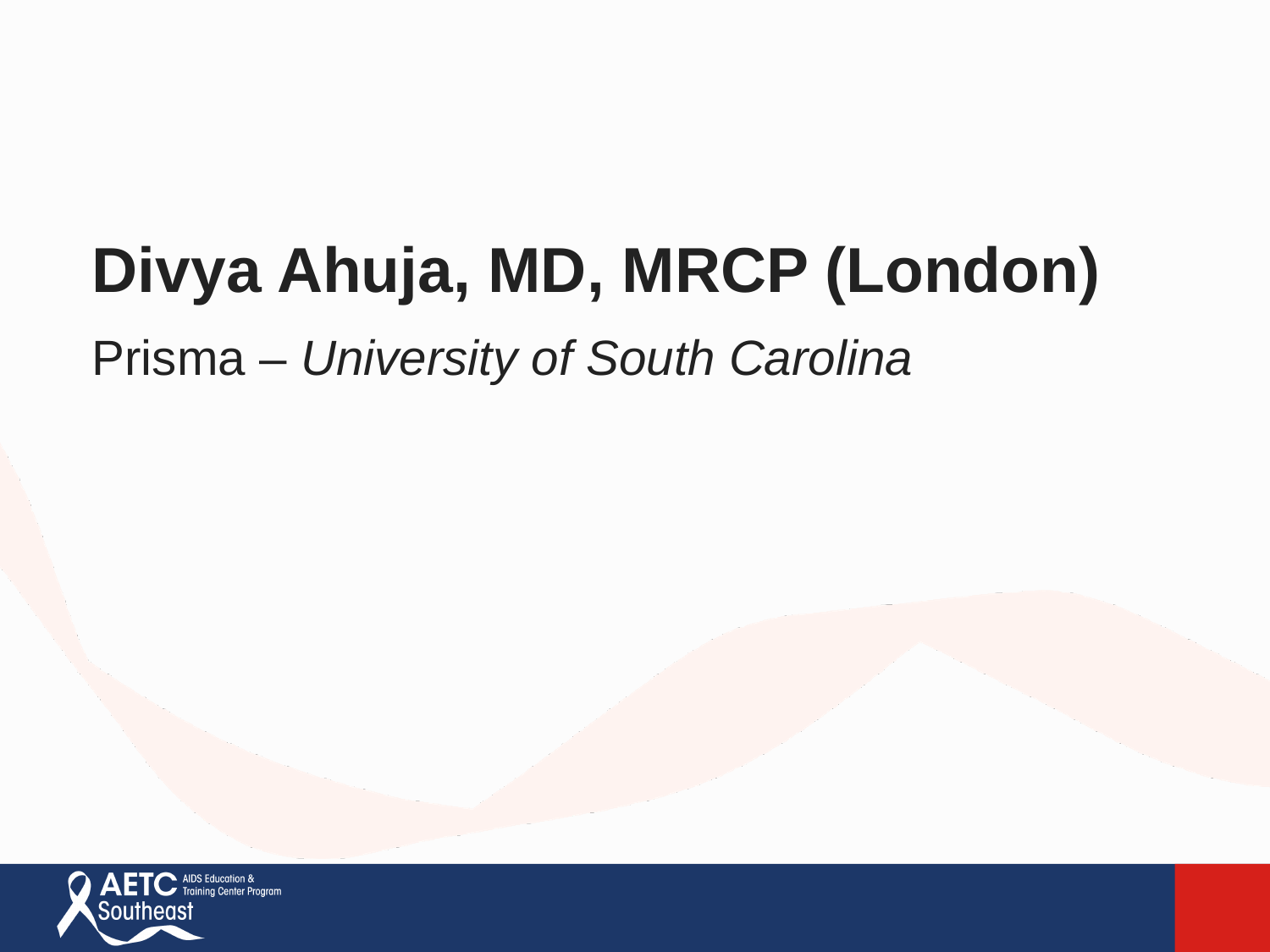

Divya Ahuja, MD, MRCP (London)
Prisma – University of South Carolina